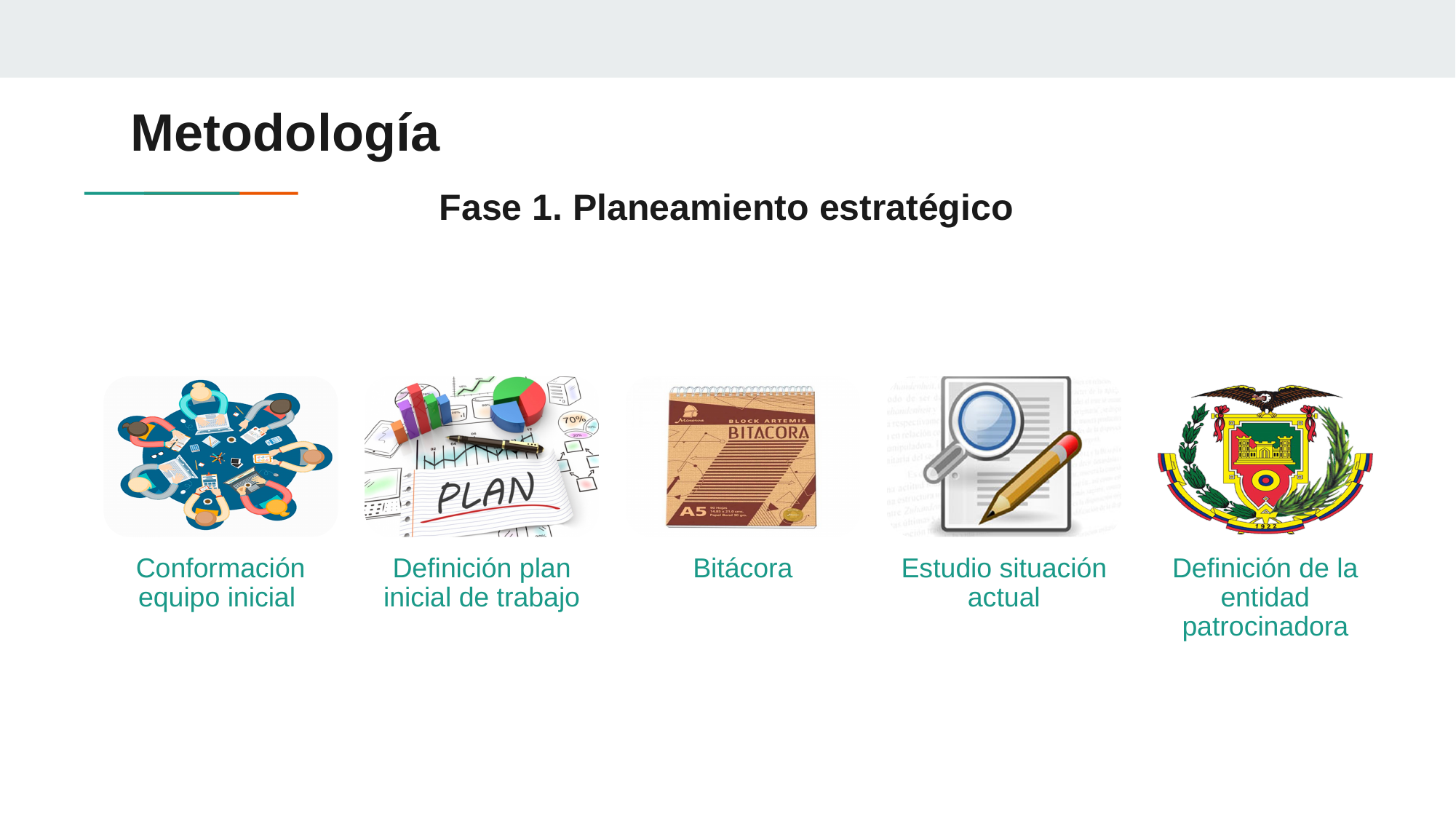

# Metodología
Fase 1. Planeamiento estratégico
Conformación equipo inicial
Definición plan inicial de trabajo
Bitácora
Estudio situación actual
Definición de la entidad patrocinadora